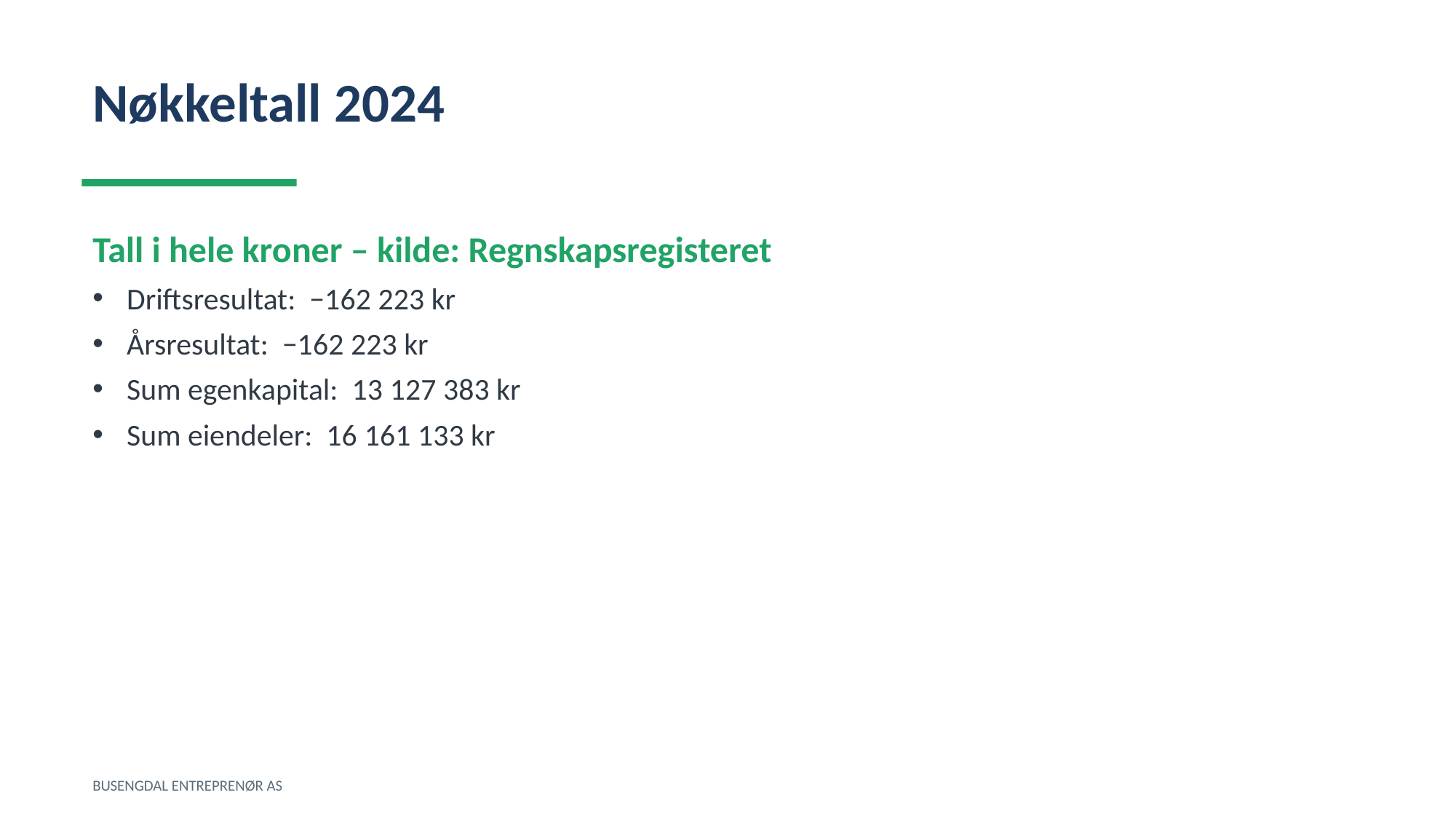

Nøkkeltall 2024

Tall i hele kroner – kilde: Regnskapsregisteret
Driftsresultat:  −162 223 kr
Årsresultat:  −162 223 kr
Sum egenkapital:  13 127 383 kr
Sum eiendeler:  16 161 133 kr
BUSENGDAL ENTREPRENØR AS